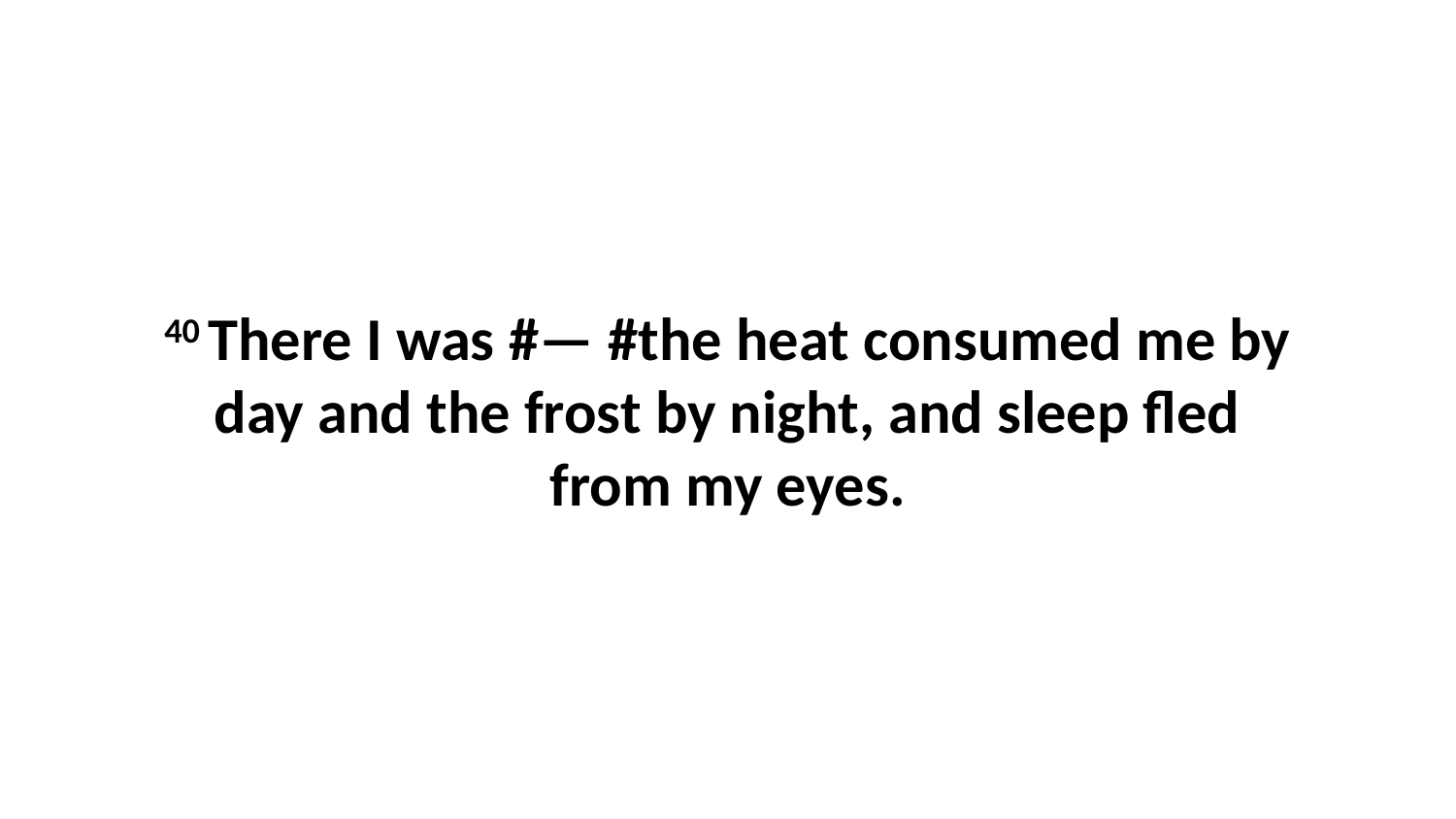

40 There I was #— #the heat consumed me by day and the frost by night, and sleep fled from my eyes.